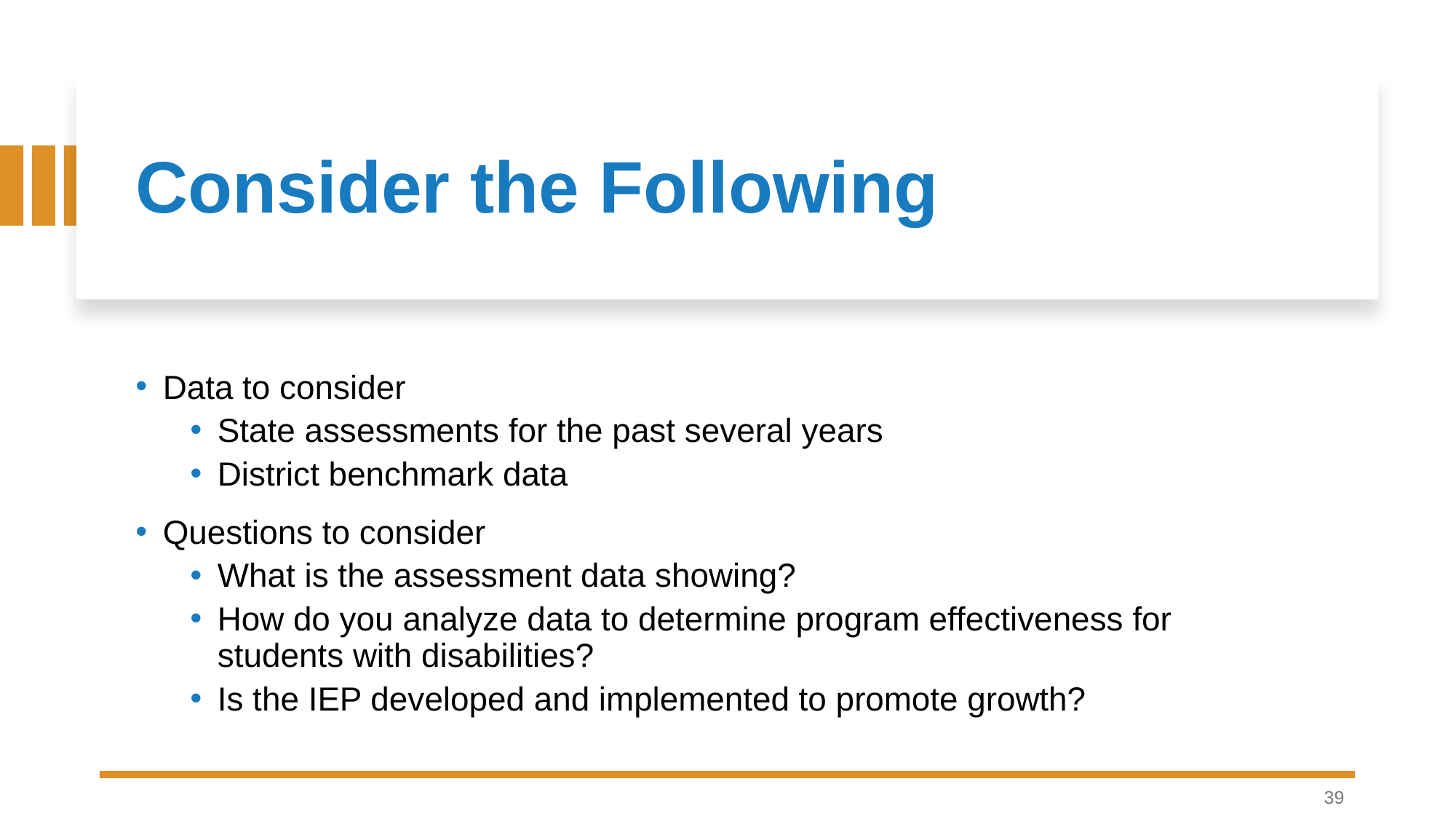

# Consider the Following

Data to consider
State assessments for the past several years
District benchmark data
Questions to consider
What is the assessment data showing?
How do you analyze data to determine program effectiveness for students with disabilities?
Is the IEP developed and implemented to promote growth?

39